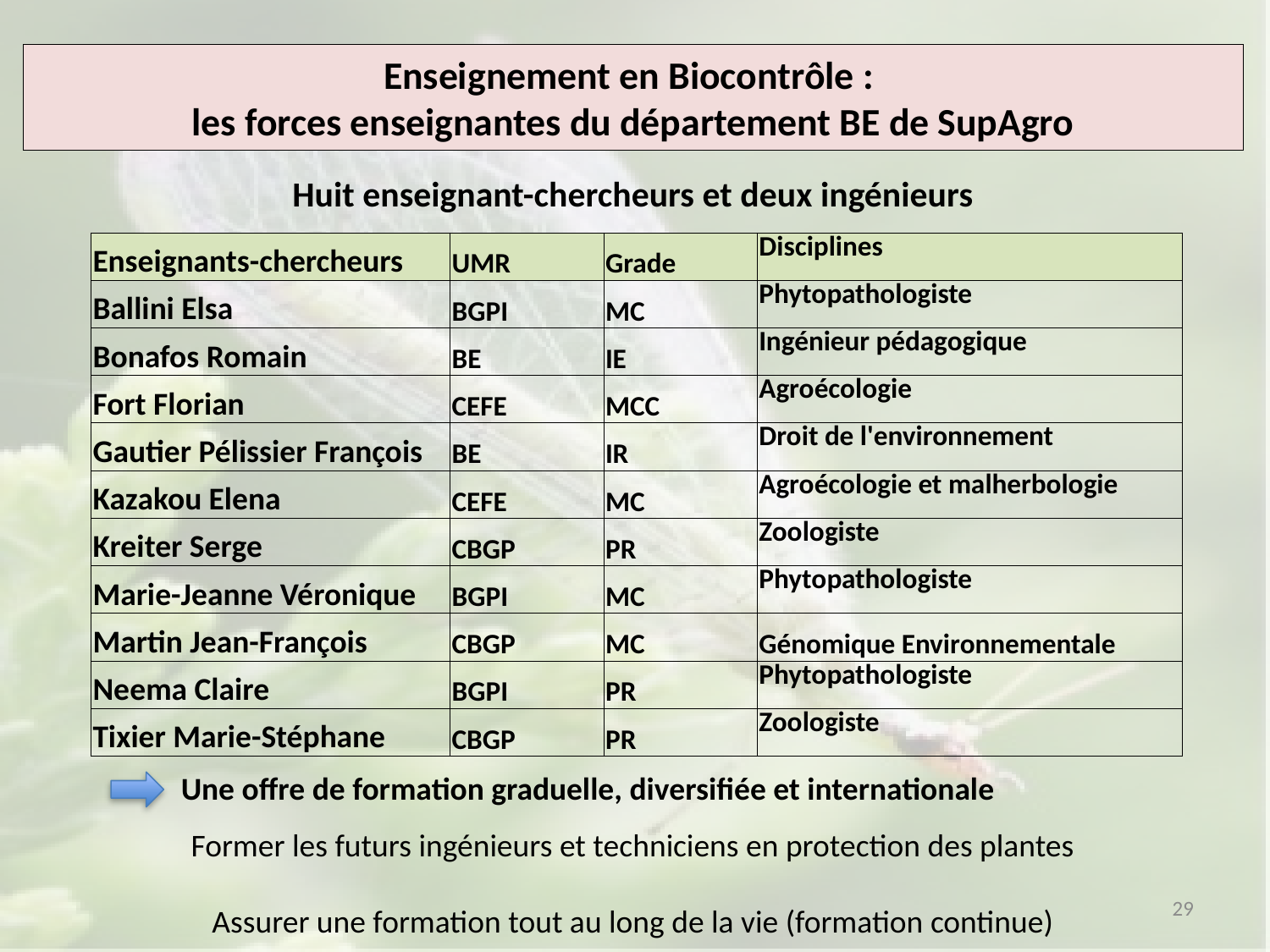

Enseignement en Biocontrôle :
les forces enseignantes du département BE de SupAgro
Huit enseignant-chercheurs et deux ingénieurs
| Enseignants-chercheurs | UMR | Grade | Disciplines |
| --- | --- | --- | --- |
| Ballini Elsa | BGPI | MC | Phytopathologiste |
| Bonafos Romain | BE | IE | Ingénieur pédagogique |
| Fort Florian | CEFE | MCC | Agroécologie |
| Gautier Pélissier François | BE | IR | Droit de l'environnement |
| Kazakou Elena | CEFE | MC | Agroécologie et malherbologie |
| Kreiter Serge | CBGP | PR | Zoologiste |
| Marie-Jeanne Véronique | BGPI | MC | Phytopathologiste |
| Martin Jean-François | CBGP | MC | Génomique Environnementale |
| Neema Claire | BGPI | PR | Phytopathologiste |
| Tixier Marie-Stéphane | CBGP | PR | Zoologiste |
Une offre de formation graduelle, diversifiée et internationale

Former les futurs ingénieurs et techniciens en protection des plantes

Assurer une formation tout au long de la vie (formation continue)
29